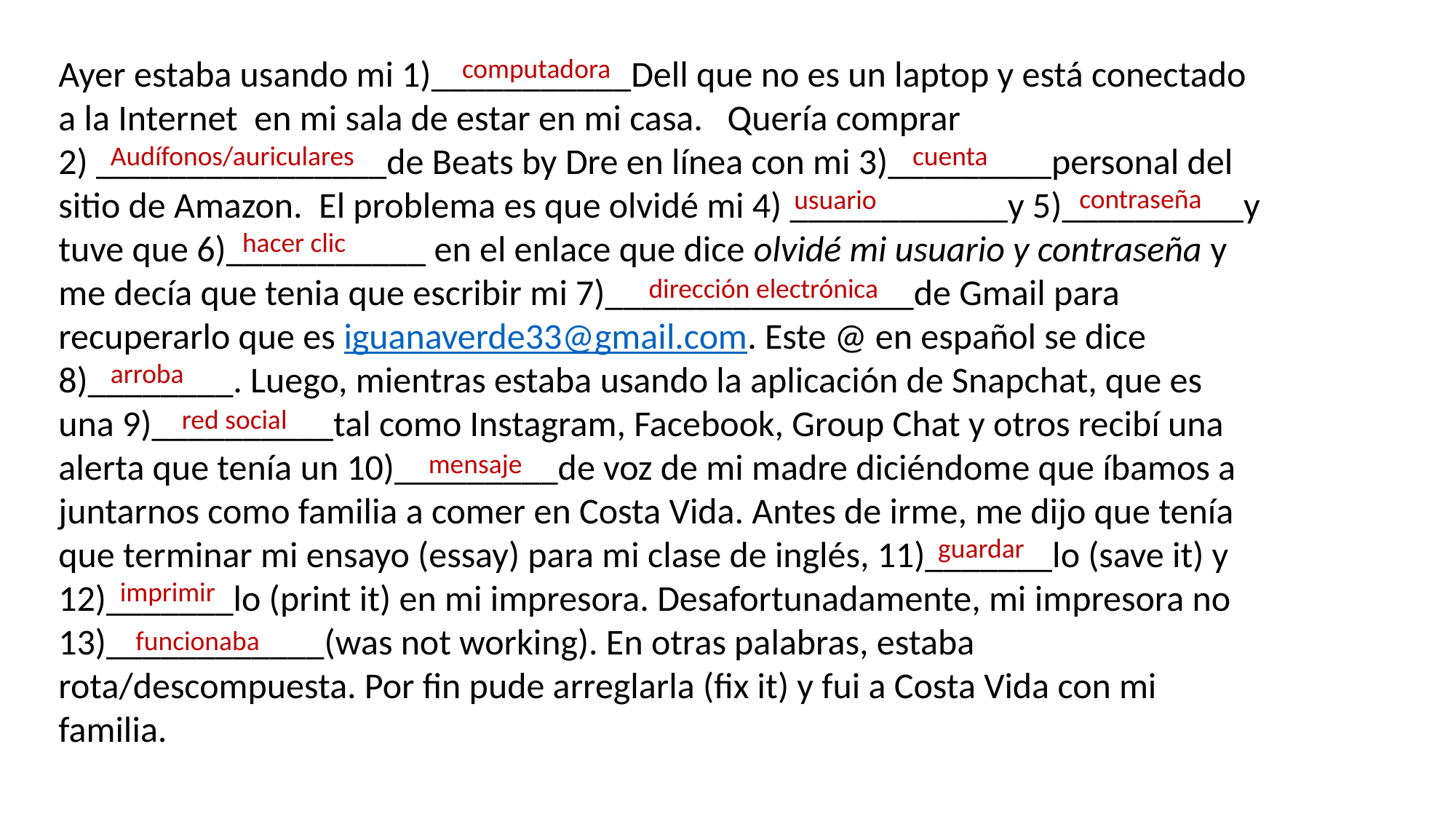

Ayer estaba usando mi 1)___________Dell que no es un laptop y está conectado a la Internet  en mi sala de estar en mi casa.   Quería comprar
2) ________________de Beats by Dre en línea con mi 3)_________personal del sitio de Amazon.  El problema es que olvidé mi 4) ____________y 5)__________y tuve que 6)___________ en el enlace que dice olvidé mi usuario y contraseña y me decía que tenia que escribir mi 7)_________________de Gmail para recuperarlo que es iguanaverde33@gmail.com. Este @ en español se dice 8)________. Luego, mientras estaba usando la aplicación de Snapchat, que es una 9)__________tal como Instagram, Facebook, Group Chat y otros recibí una alerta que tenía un 10)_________de voz de mi madre diciéndome que íbamos a juntarnos como familia a comer en Costa Vida. Antes de irme, me dijo que tenía que terminar mi ensayo (essay) para mi clase de inglés, 11)_______lo (save it) y 12)_______lo (print it) en mi impresora. Desafortunadamente, mi impresora no 13)____________(was not working). En otras palabras, estaba rota/descompuesta. Por fin pude arreglarla (fix it) y fui a Costa Vida con mi familia.
computadora
Audífonos/auriculares
cuenta
contraseña
usuario
hacer clic
dirección electrónica
arroba
red social
mensaje
guardar
imprimir
funcionaba